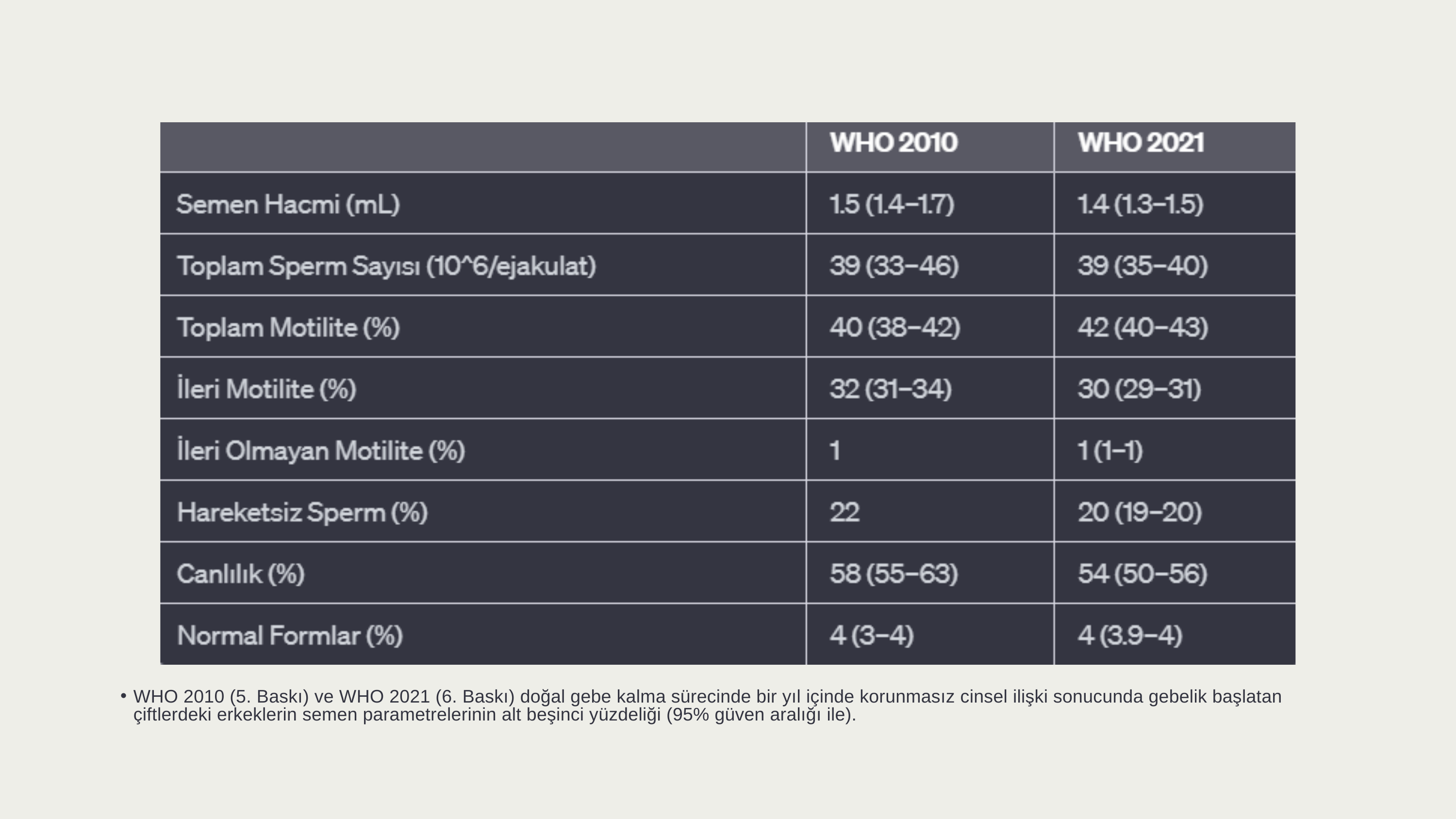

WHO 2010 (5. Baskı) ve WHO 2021 (6. Baskı) doğal gebe kalma sürecinde bir yıl içinde korunmasız cinsel ilişki sonucunda gebelik başlatan çiftlerdeki erkeklerin semen parametrelerinin alt beşinci yüzdeliği (95% güven aralığı ile).